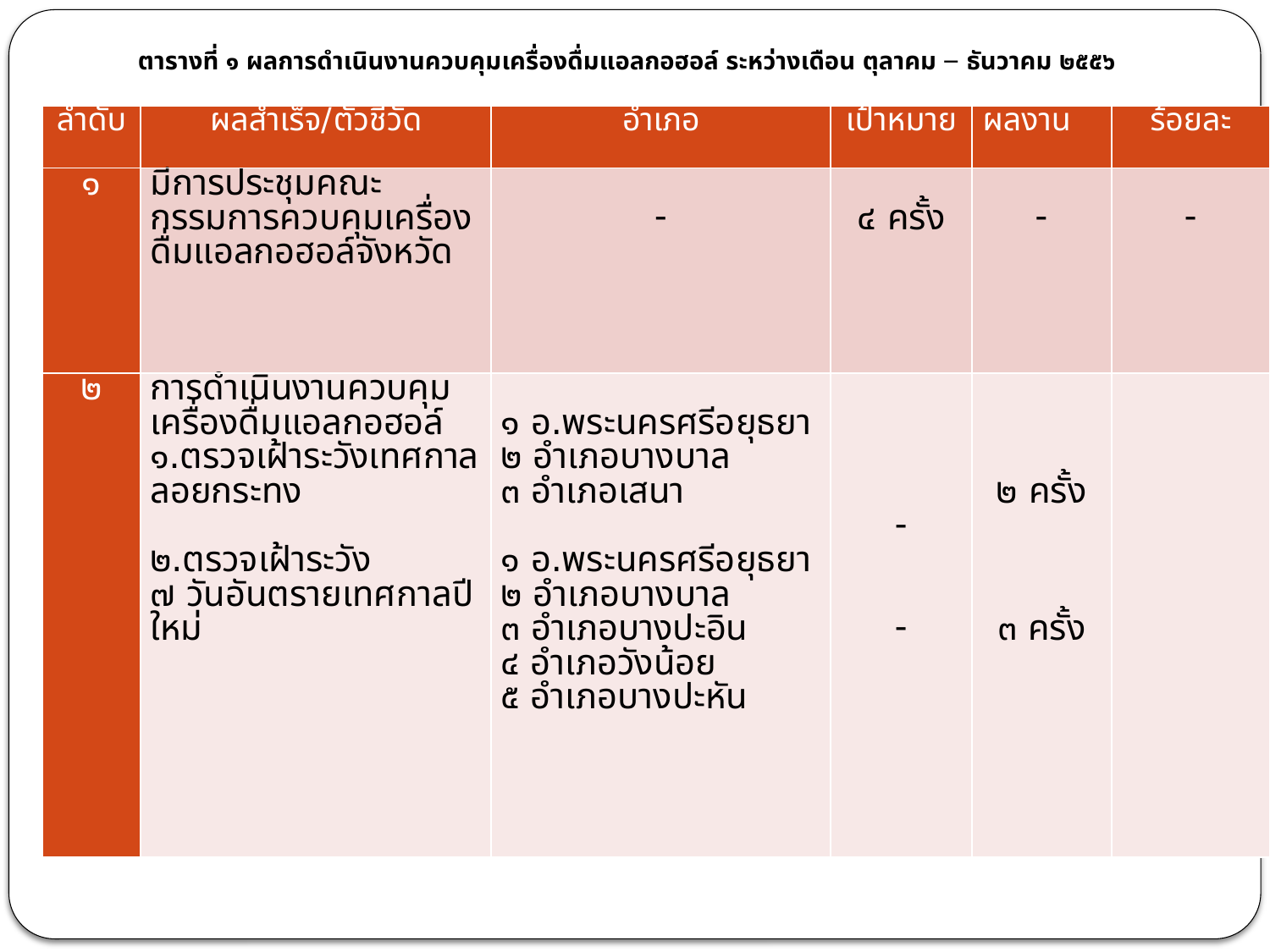

ตารางที่ ๑ ผลการดำเนินงานควบคุมเครื่องดื่มแอลกอฮอล์ ระหว่างเดือน ตุลาคม – ธันวาคม ๒๕๕๖
| ลำดับ | ผลสำเร็จ/ตัวชี้วัด | อำเภอ | เป้าหมาย | ผลงาน | ร้อยละ |
| --- | --- | --- | --- | --- | --- |
| ๑ | มีการประชุมคณะกรรมการควบคุมเครื่องดื่มแอลกอฮอล์จังหวัด | - | ๔ ครั้ง | - | - |
| ๒ | การดำเนินงานควบคุมเครื่องดื่มแอลกอฮอล์ ๑.ตรวจเฝ้าระวังเทศกาลลอยกระทง   ๒.ตรวจเฝ้าระวัง ๗ วันอันตรายเทศกาลปีใหม่ | ๑ อ.พระนครศรีอยุธยา ๒ อำเภอบางบาล ๓ อำเภอเสนา   ๑ อ.พระนครศรีอยุธยา ๒ อำเภอบางบาล ๓ อำเภอบางปะอิน ๔ อำเภอวังน้อย ๕ อำเภอบางปะหัน | -     - | ๒ ครั้ง       ๓ ครั้ง |  |